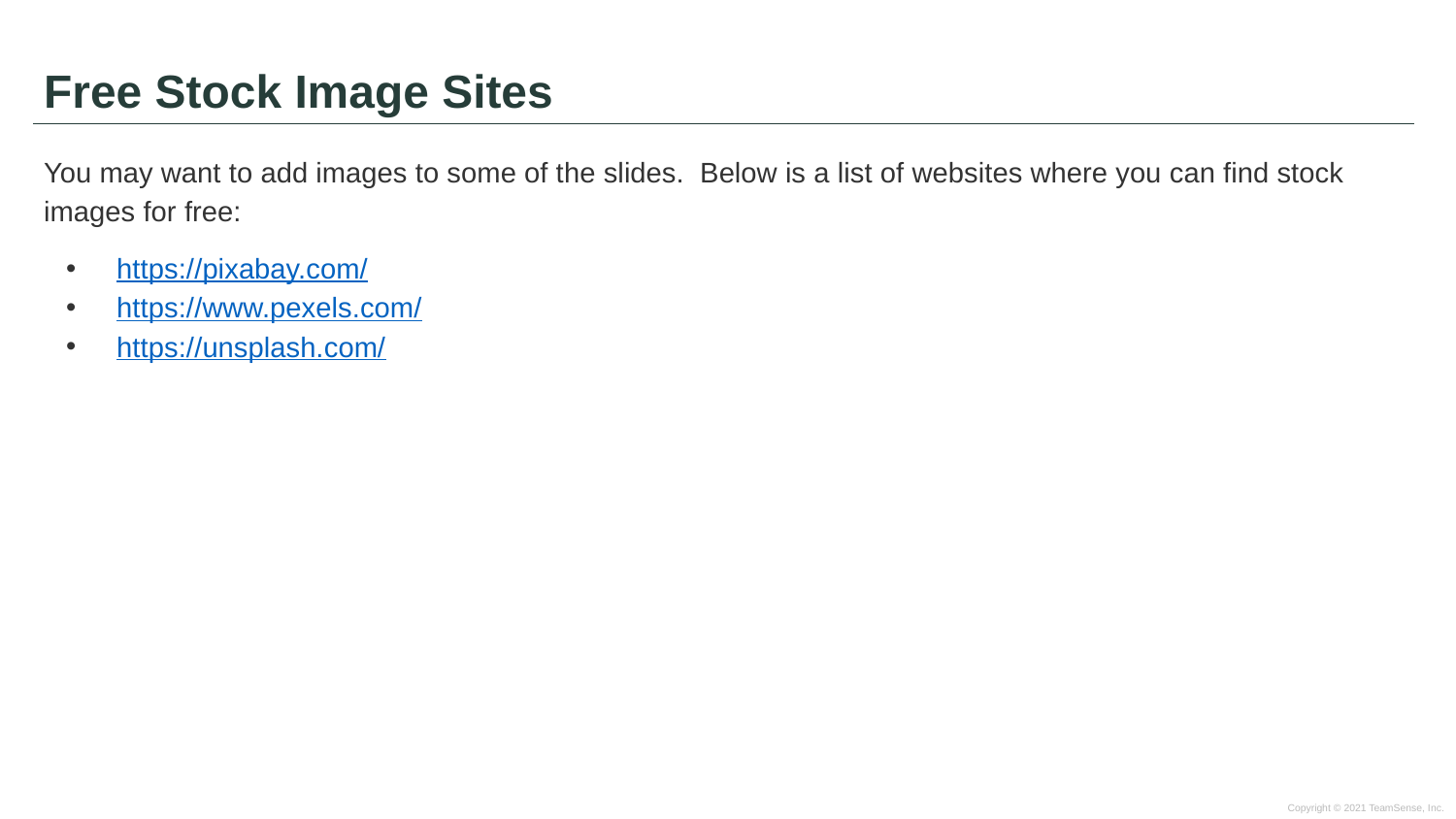

# Free Stock Image Sites
You may want to add images to some of the slides.  Below is a list of websites where you can find stock images for free:
https://pixabay.com/
https://www.pexels.com/
https://unsplash.com/